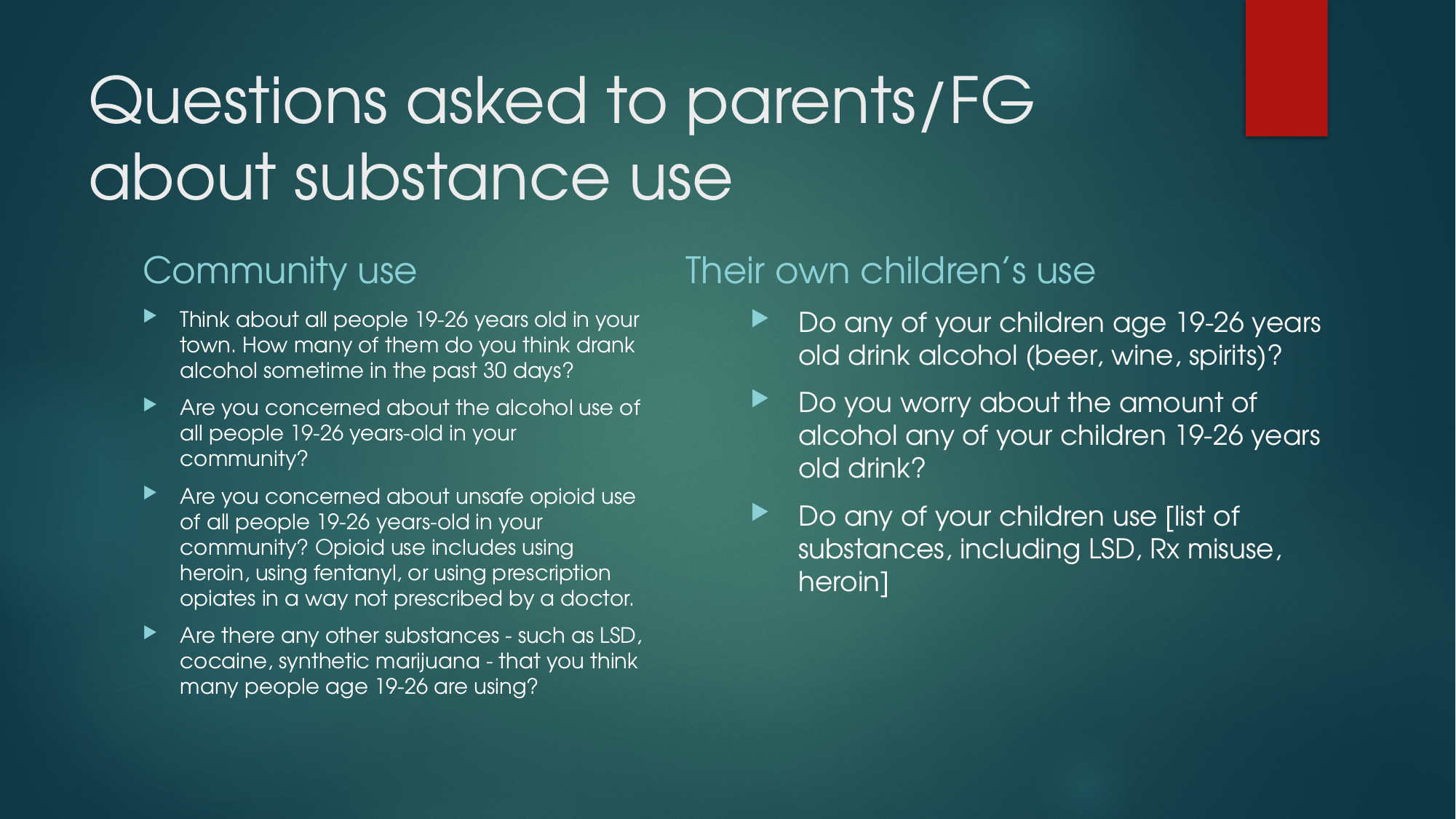

# Questions asked to parents/FG about substance use
Community use
Their own children’s use
Do any of your children age 19-26 years old drink alcohol (beer, wine, spirits)?
Do you worry about the amount of alcohol any of your children 19-26 years old drink?
Do any of your children use [list of substances, including LSD, Rx misuse, heroin]
Think about all people 19-26 years old in your town. How many of them do you think drank alcohol sometime in the past 30 days?
Are you concerned about the alcohol use of all people 19-26 years-old in your community?
Are you concerned about unsafe opioid use of all people 19-26 years-old in your community? Opioid use includes using heroin, using fentanyl, or using prescription opiates in a way not prescribed by a doctor.
Are there any other substances - such as LSD, cocaine, synthetic marijuana - that you think many people age 19-26 are using?